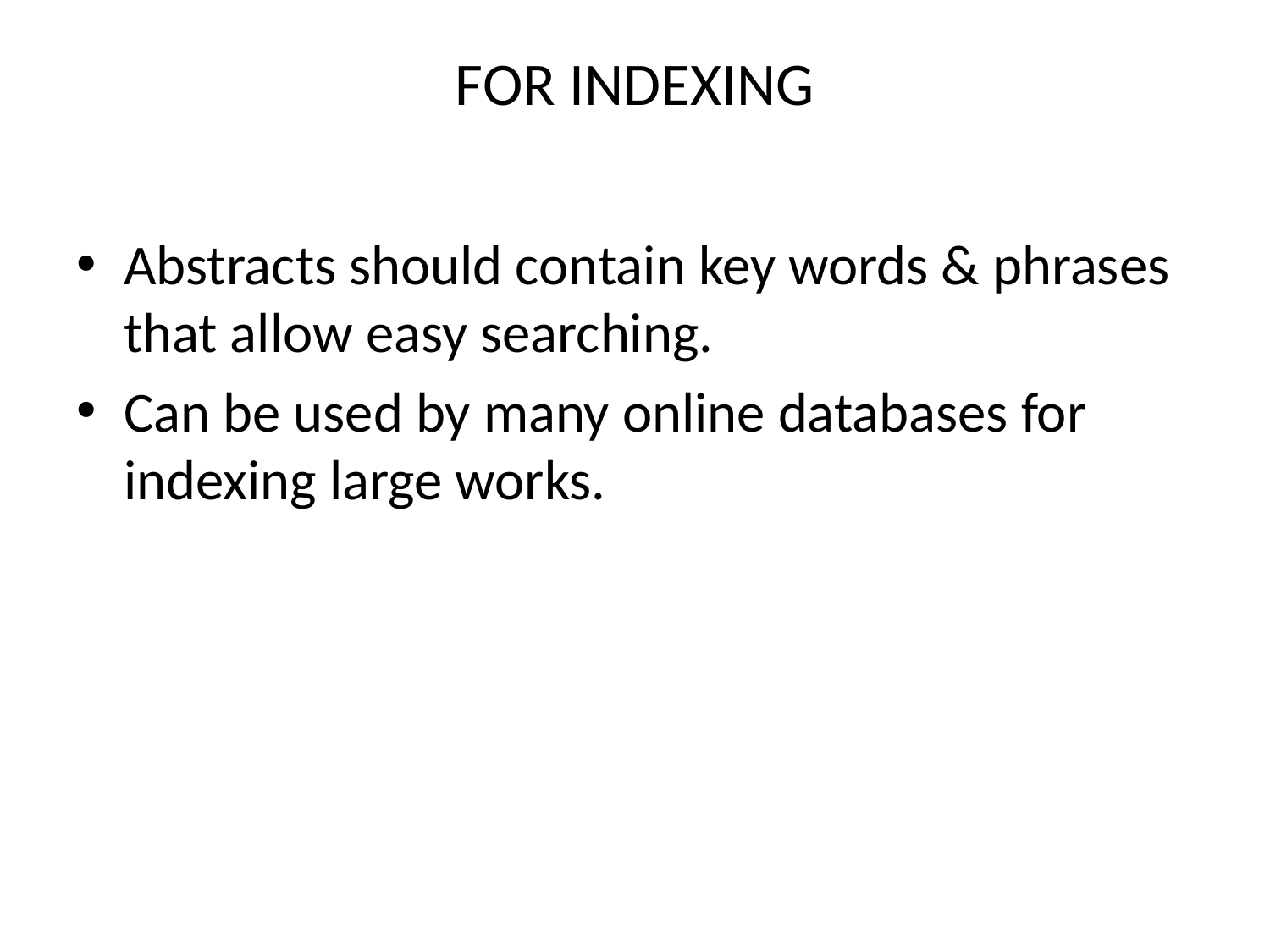

# FOR INDEXING
Abstracts should contain key words & phrases that allow easy searching.
Can be used by many online databases for indexing large works.